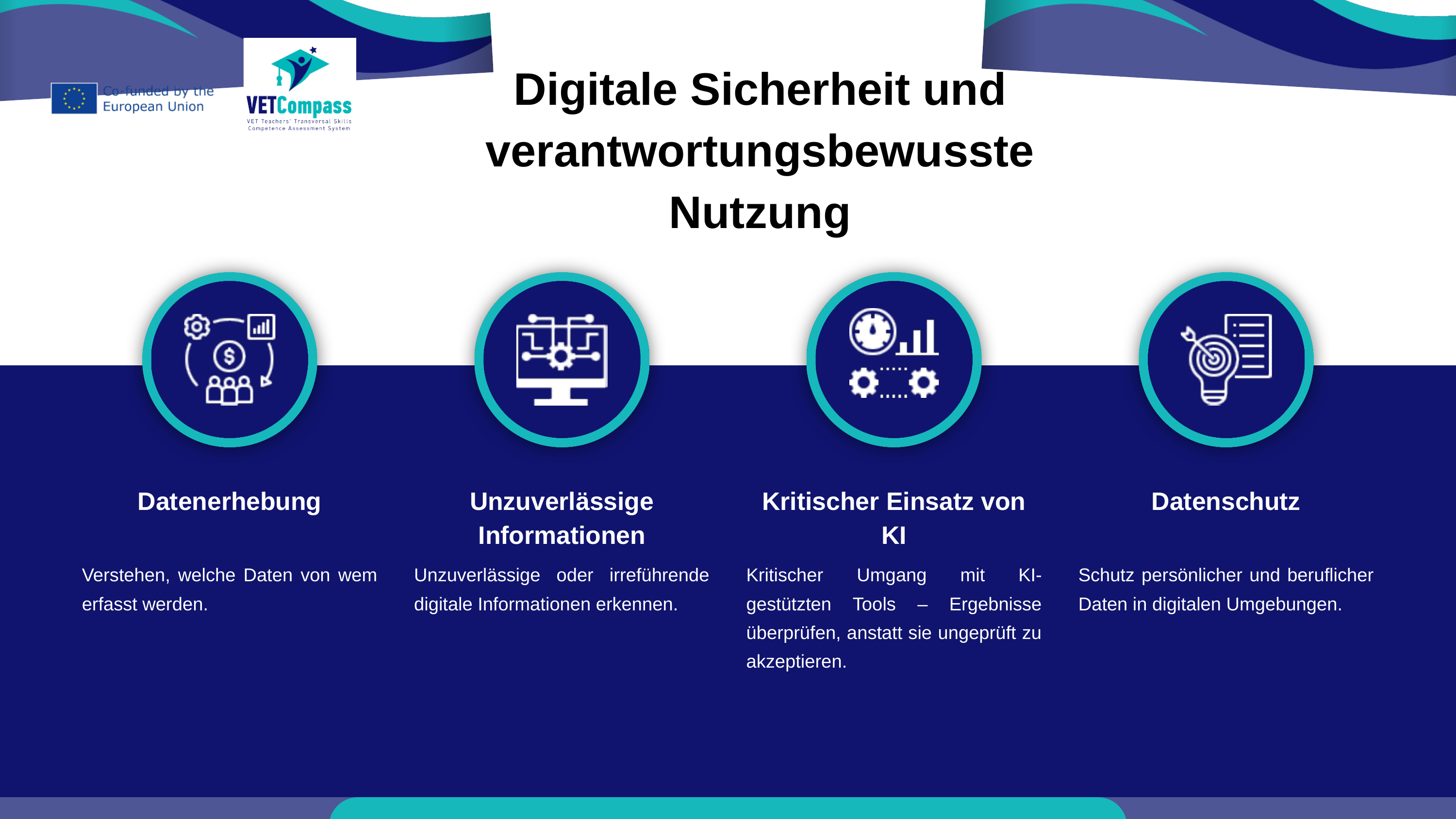

Digitale Sicherheit und verantwortungsbewusste Nutzung

Datenerhebung
Unzuverlässige Informationen
Kritischer Einsatz von KI
Datenschutz
Verstehen, welche Daten von wem erfasst werden.
Unzuverlässige oder irreführende digitale Informationen erkennen.
Kritischer Umgang mit KI-gestützten Tools – Ergebnisse überprüfen, anstatt sie ungeprüft zu akzeptieren.
Schutz persönlicher und beruflicher Daten in digitalen Umgebungen.